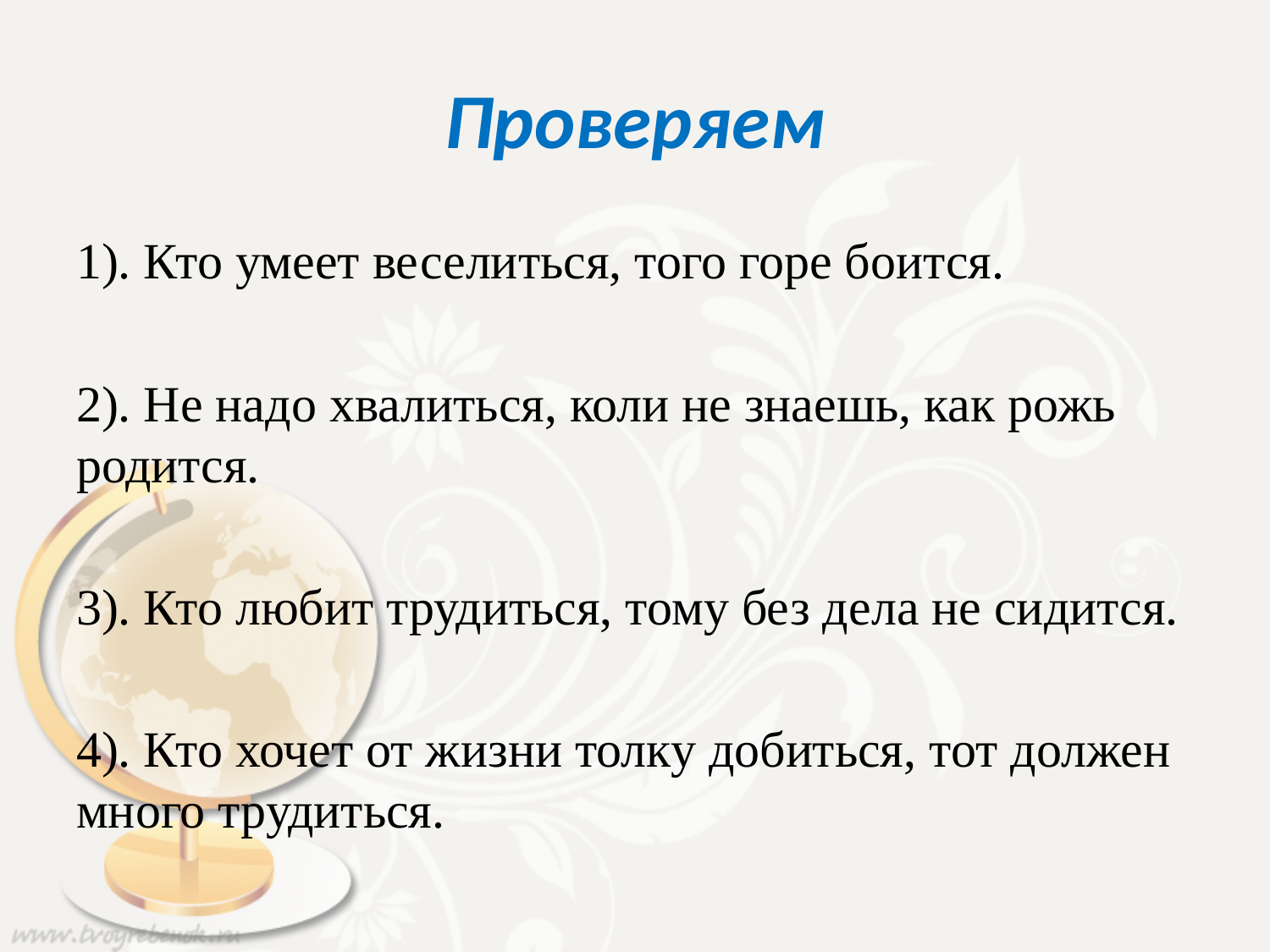

# Проверяем
1). Кто умеет веселиться, того горе боится.

2). Не надо хвалиться, коли не знаешь, как рожь родится.

3). Кто любит трудиться, тому без дела не сидится.

4). Кто хочет от жизни толку добиться, тот должен много трудиться.